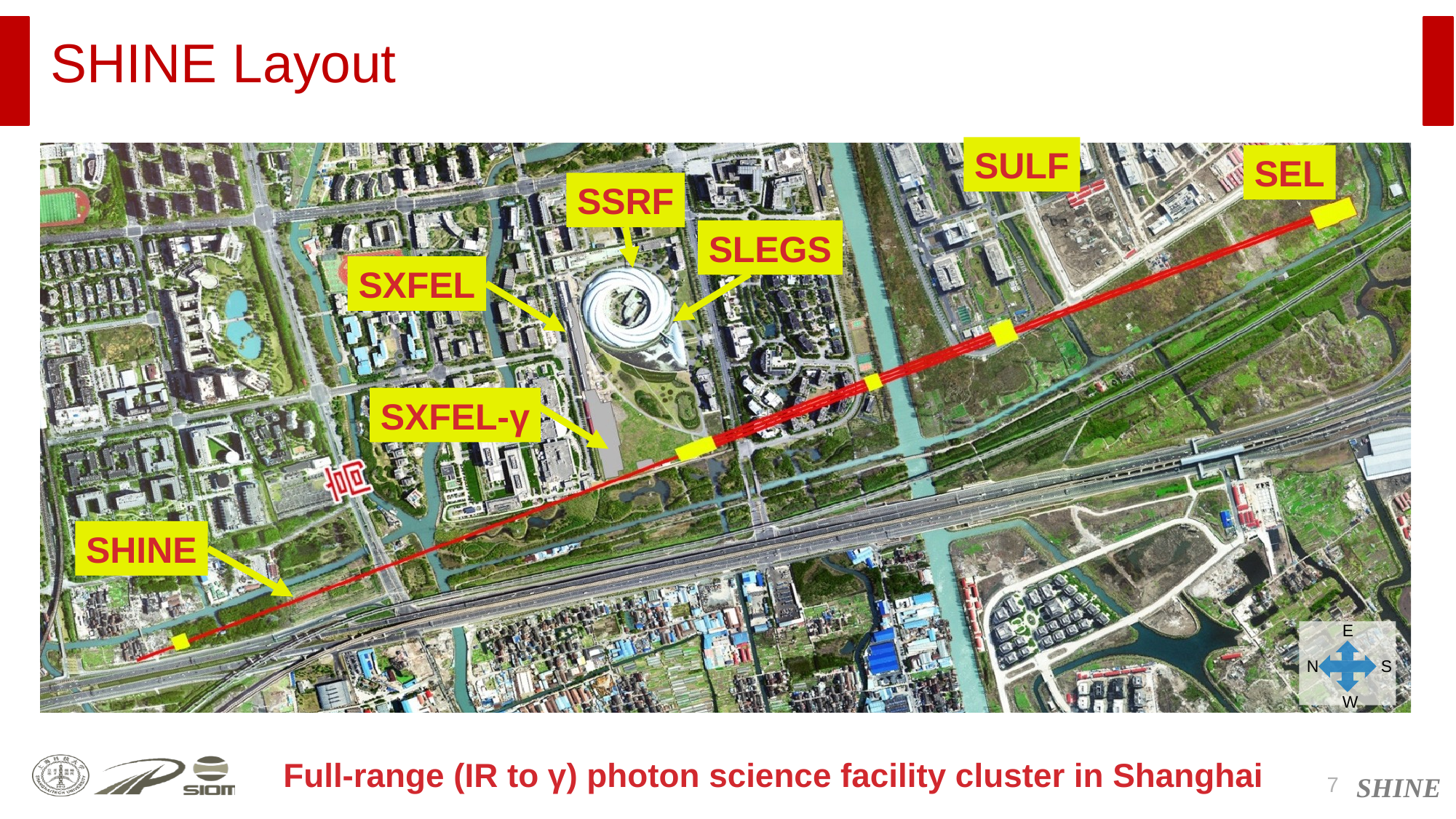

# SHINE Layout
SULF

SEL
SSRF
SLEGS
SXFEL
SXFEL-γ
SHINE
E

N
S
W
Full-range (IR to γ) photon science facility cluster in Shanghai
7